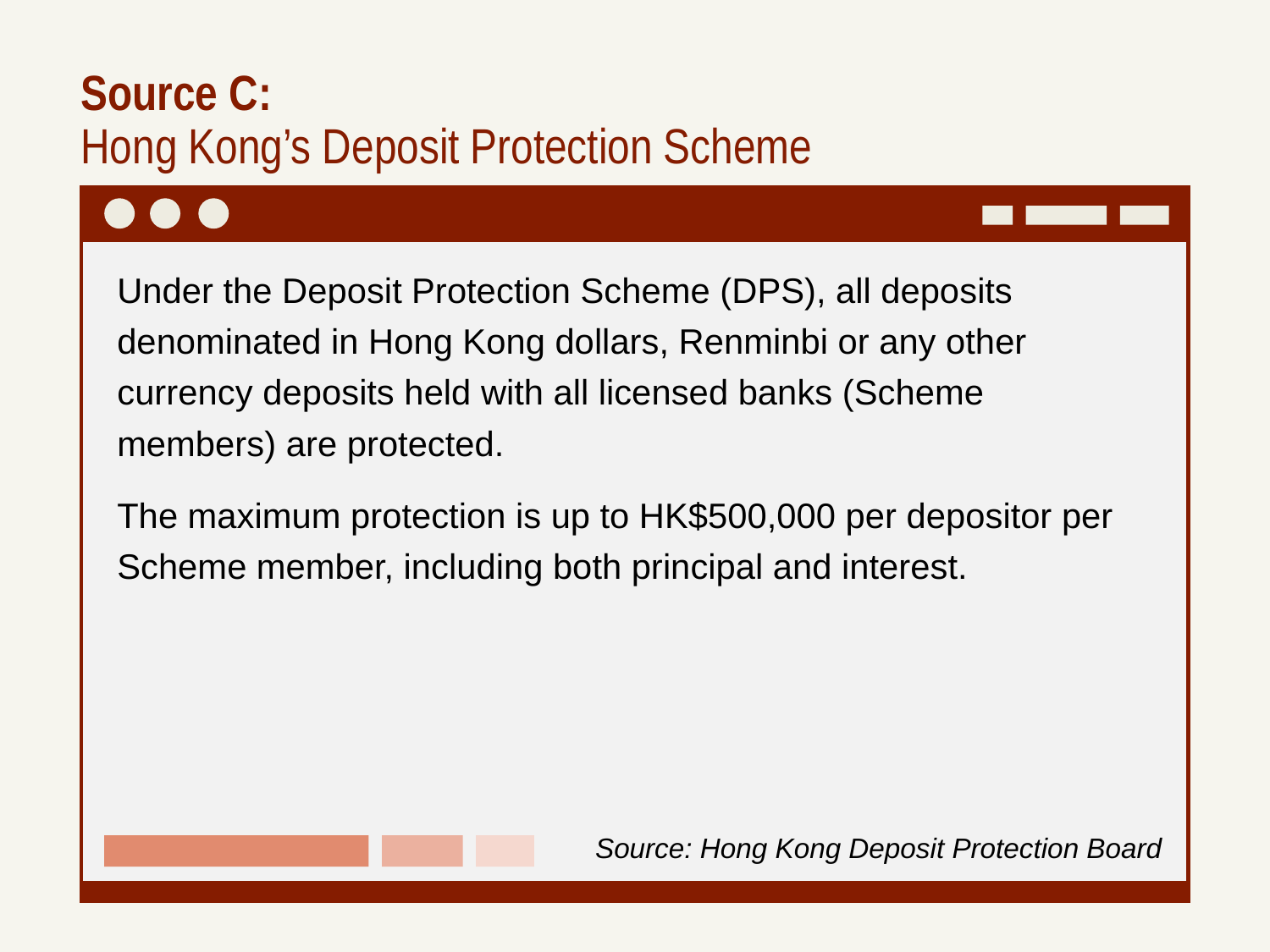

# Source C: Hong Kong’s Deposit Protection Scheme

Under the Deposit Protection Scheme (DPS), all deposits denominated in Hong Kong dollars, Renminbi or any other currency deposits held with all licensed banks (Scheme members) are protected.
The maximum protection is up to HK$500,000 per depositor per Scheme member, including both principal and interest.
Source: Hong Kong Deposit Protection Board